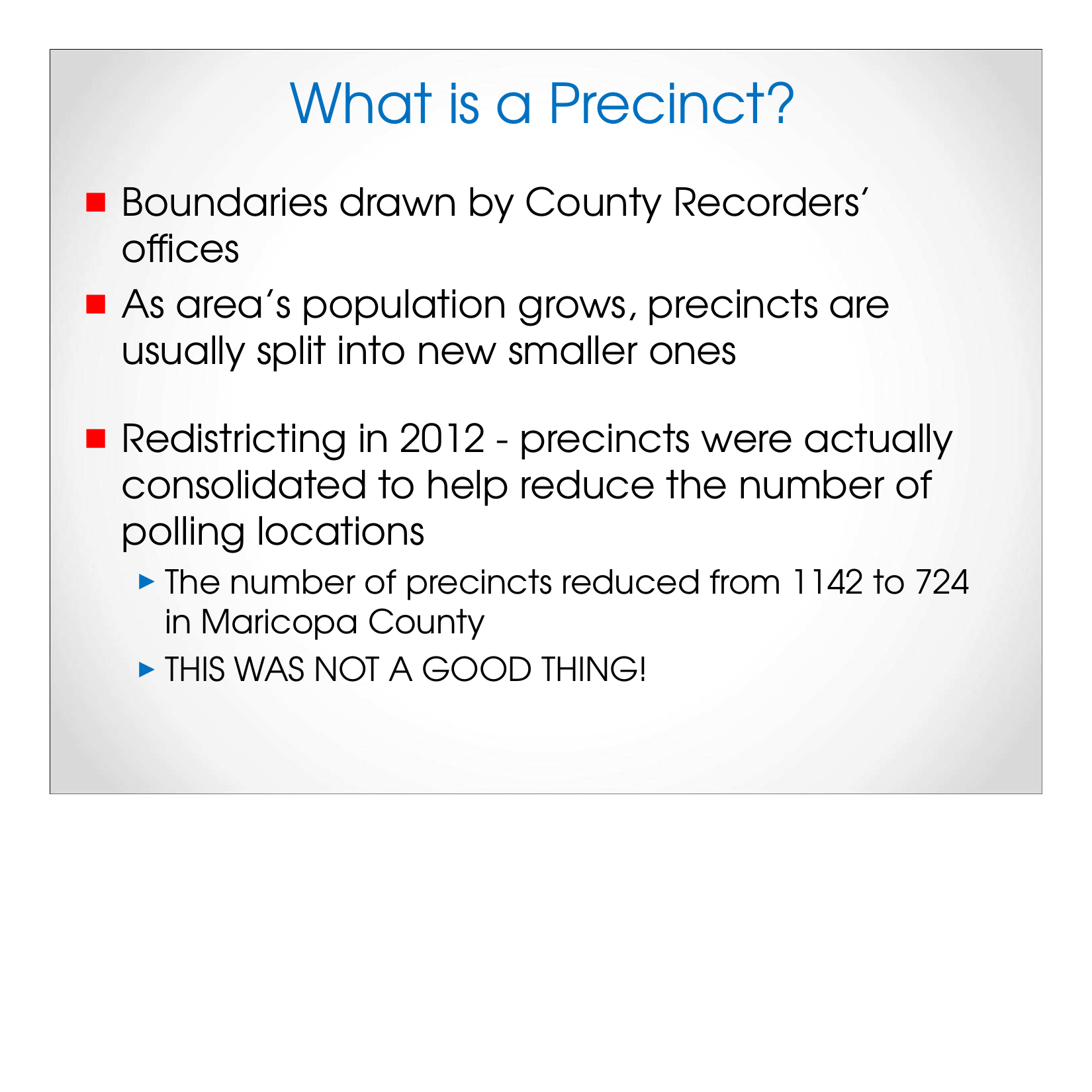

# What is a Precinct?
Boundaries drawn by County Recorders’ offices
As area’s population grows, precincts are usually split into new smaller ones

Redistricting in 2012 - precincts were actually consolidated to help reduce the number of polling locations
The number of precincts reduced from 1142 to 724 in Maricopa County
THIS WAS NOT A GOOD THING!